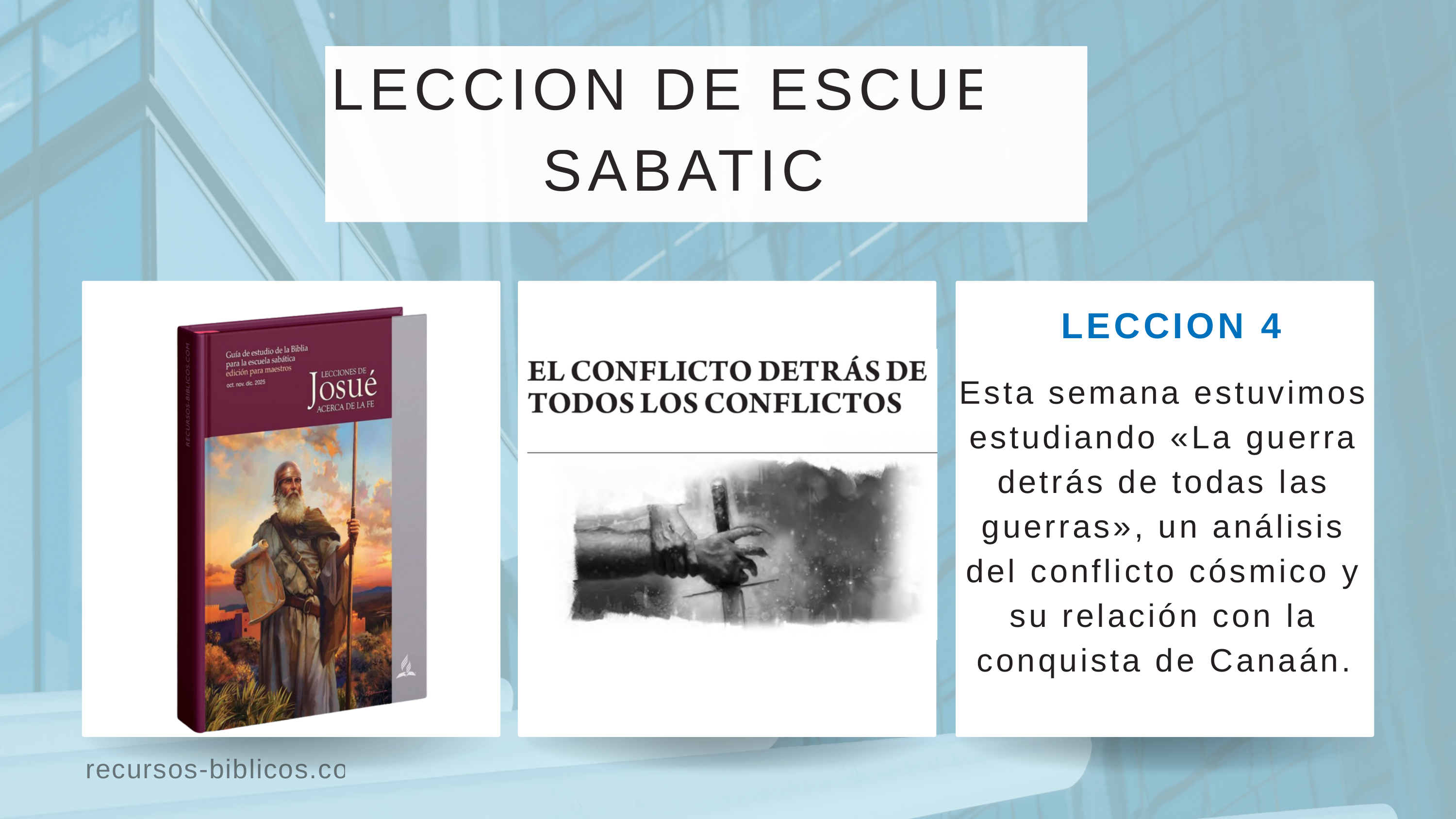

LECCION DE ESCUELA SABATICA

LECCION 4

Esta semana estuvimos estudiando «La guerra detrás de todas las guerras», un análisis del conflicto cósmico y su relación con la conquista de Canaán.

recursos-biblicos.com